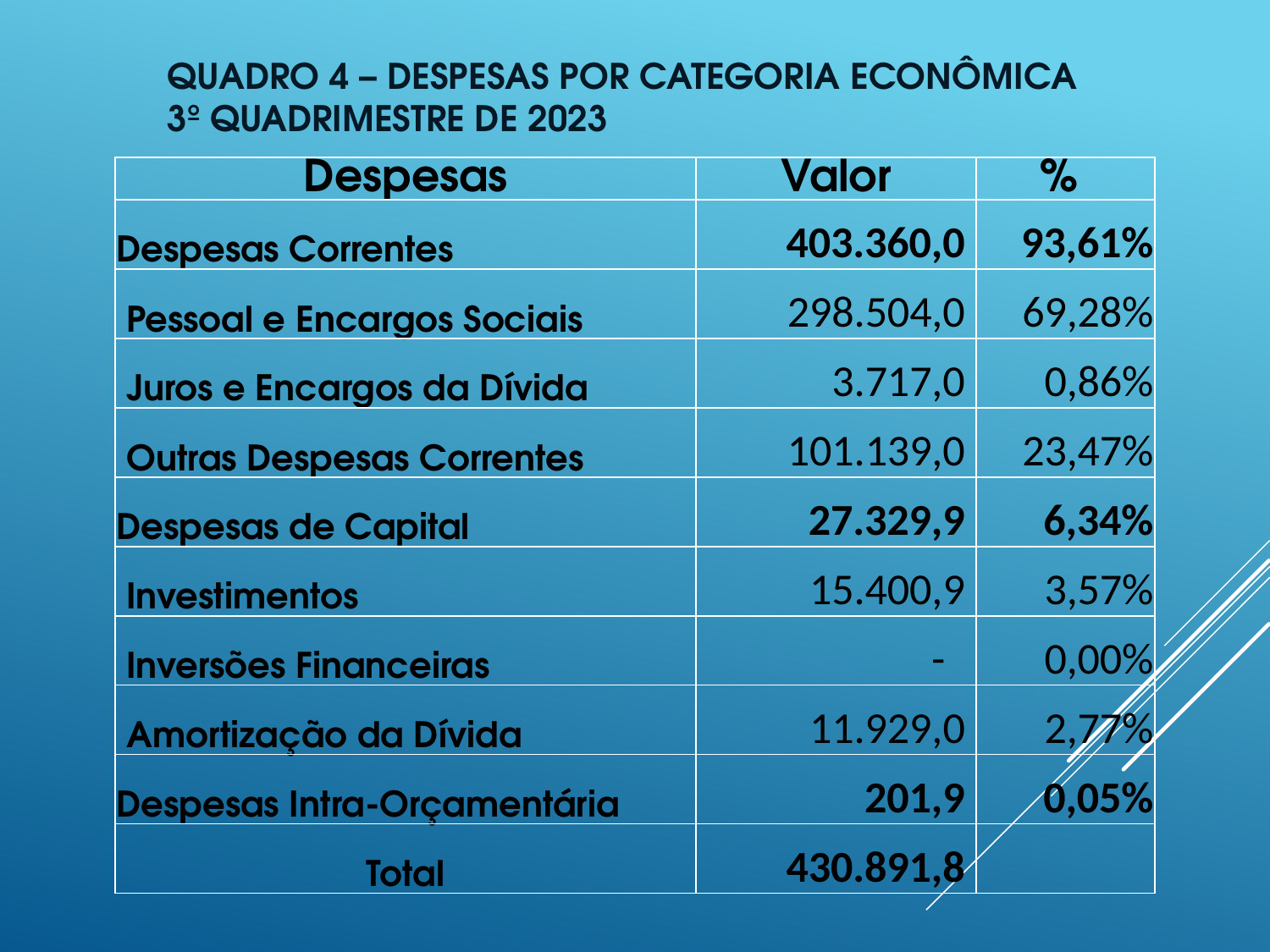

# Quadro 4 – Despesas por Categoria Econômica 3º Quadrimestre de 2023
| Despesas | Valor | % |
| --- | --- | --- |
| Despesas Correntes | 403.360,0 | 93,61% |
| Pessoal e Encargos Sociais | 298.504,0 | 69,28% |
| Juros e Encargos da Dívida | 3.717,0 | 0,86% |
| Outras Despesas Correntes | 101.139,0 | 23,47% |
| Despesas de Capital | 27.329,9 | 6,34% |
| Investimentos | 15.400,9 | 3,57% |
| Inversões Financeiras | - | 0,00% |
| Amortização da Dívida | 11.929,0 | 2,77% |
| Despesas Intra-Orçamentária | 201,9 | 0,05% |
| Total | 430.891,8 |  |